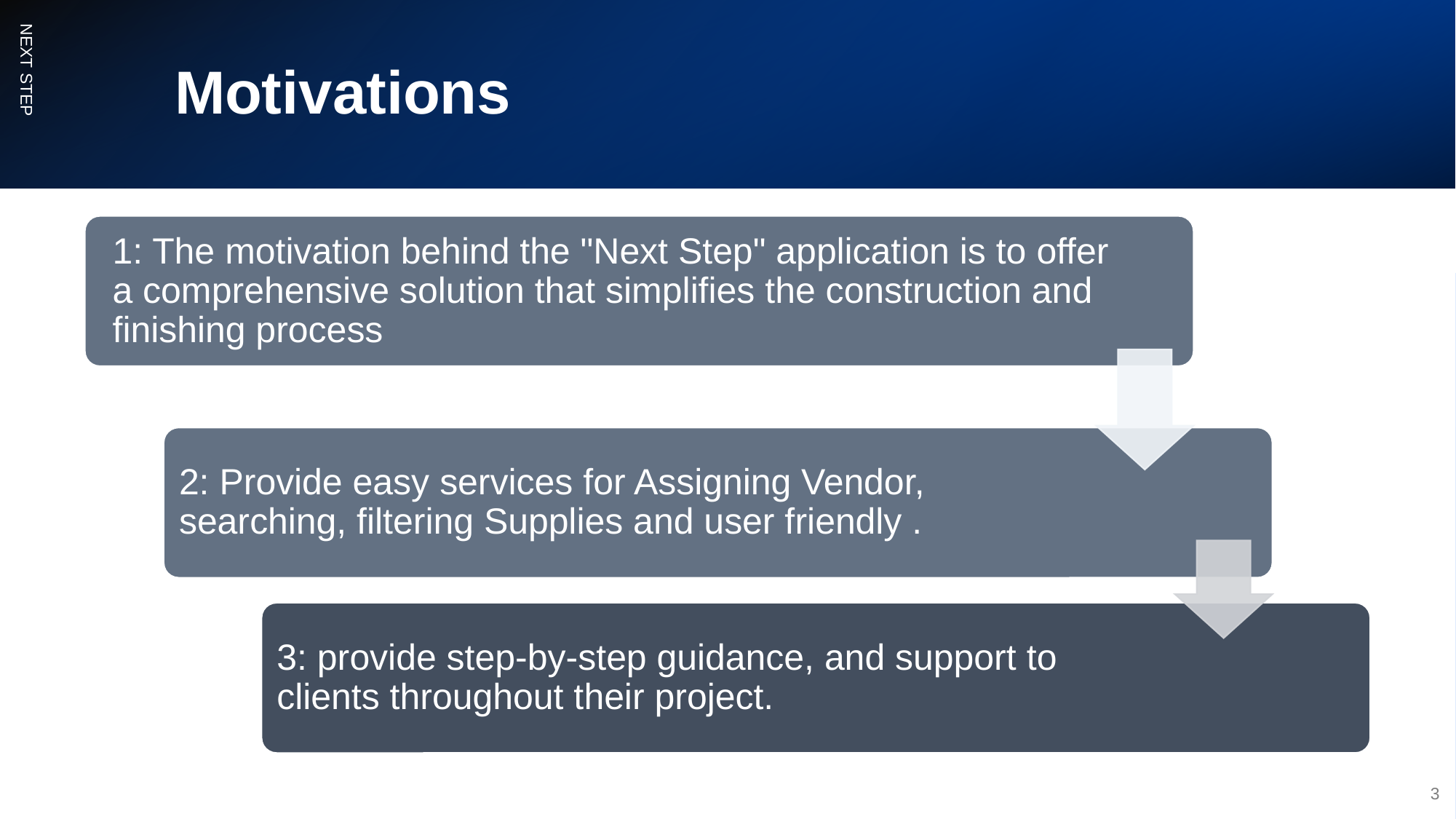

# Motivations

1: The motivation behind the "Next Step" application is to offer a comprehensive solution that simplifies the construction and finishing process
NEXT STEP

2: Provide easy services for Assigning Vendor, searching, filtering Supplies and user friendly .

3: provide step-by-step guidance, and support to clients throughout their project.
3